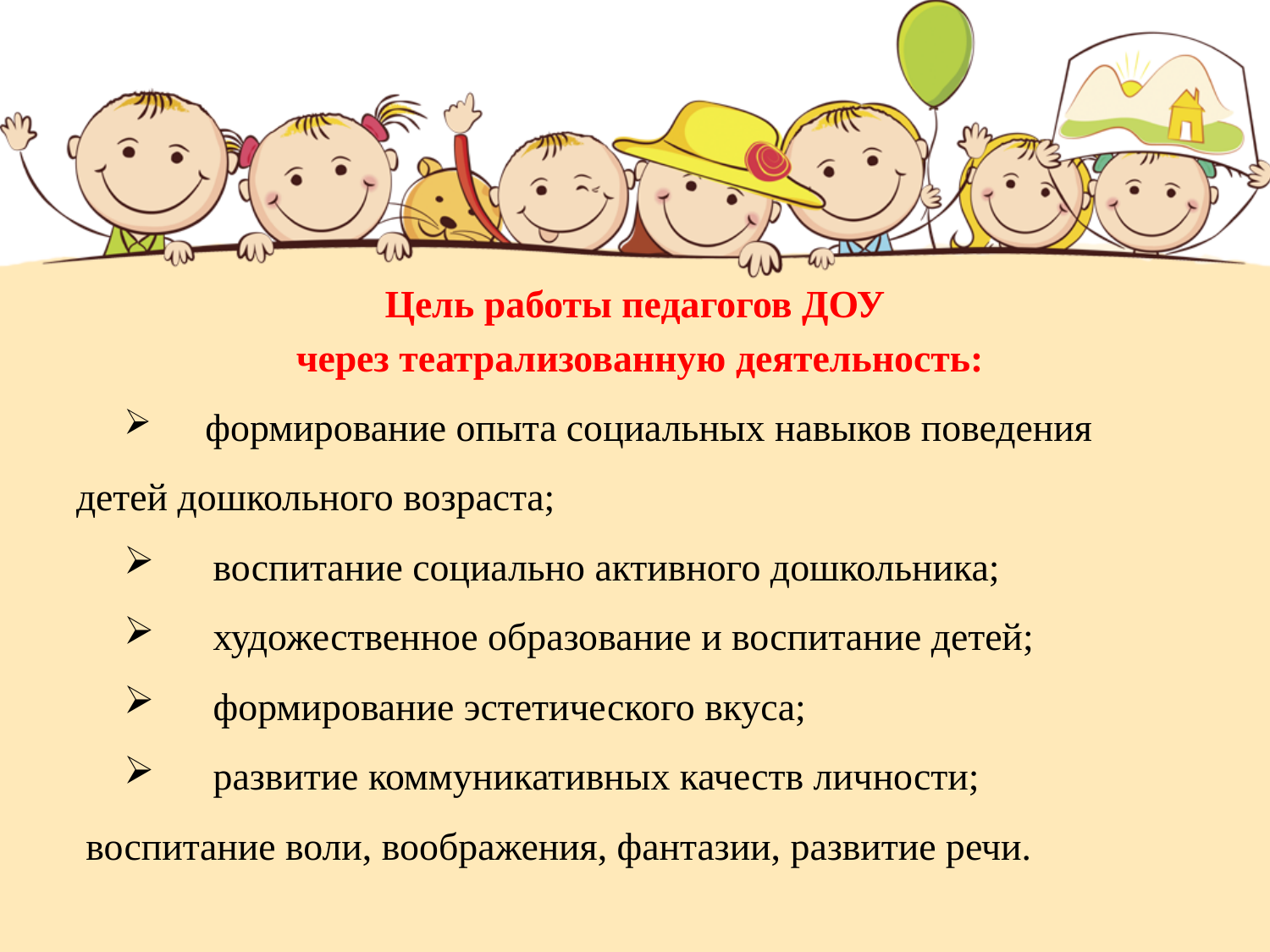

Цель работы педагогов ДОУ
 через театрализованную деятельность:
      формирование опыта социальных навыков поведения детей дошкольного возраста;
      воспитание социально активного дошкольника;
      художественное образование и воспитание детей;
      формирование эстетического вкуса;
      развитие коммуникативных качеств личности; 
 воспитание воли, воображения, фантазии, развитие речи.